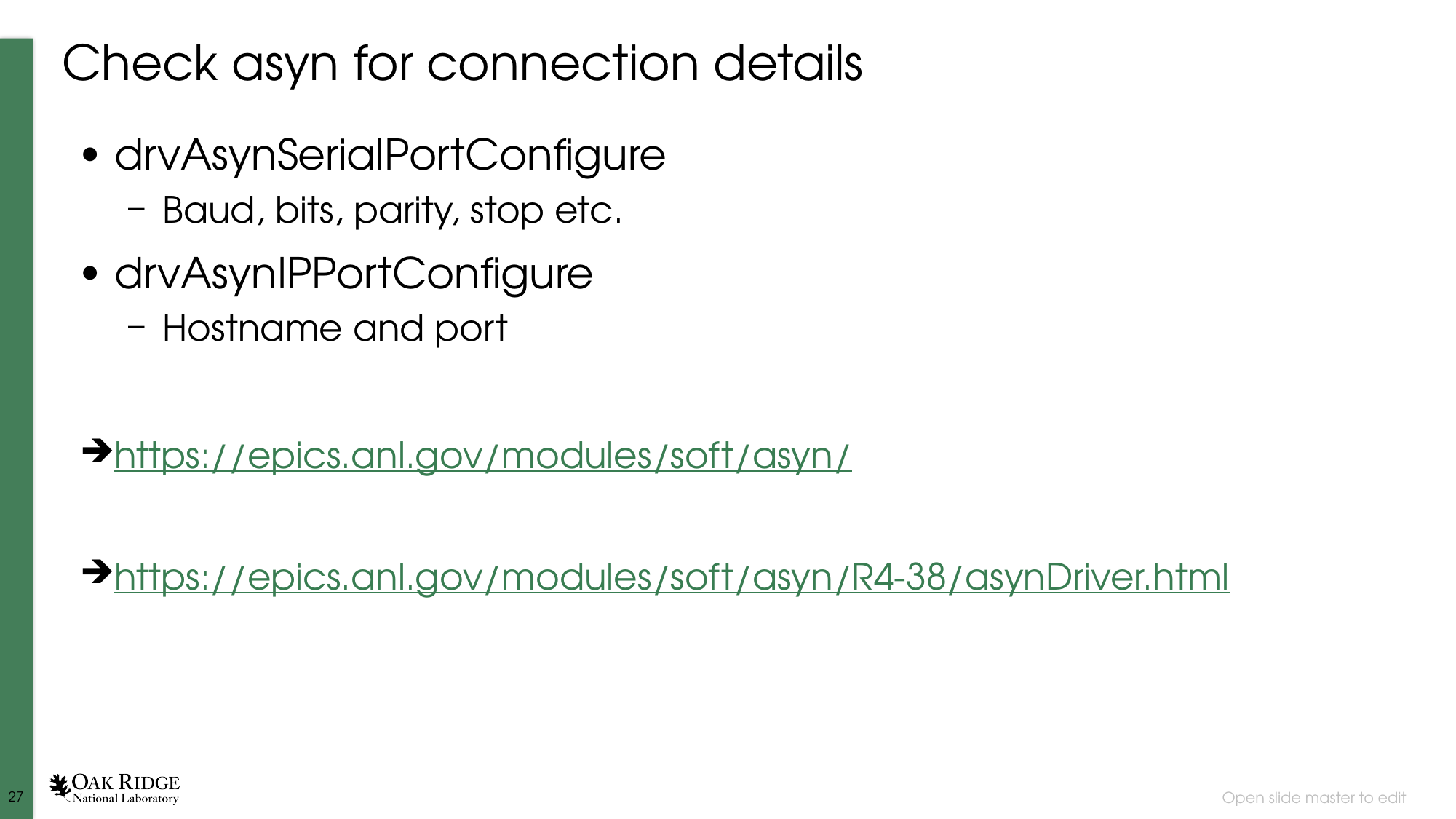

# Check asyn for connection details
drvAsynSerialPortConfigure
Baud, bits, parity, stop etc.
drvAsynIPPortConfigure
Hostname and port

https://epics.anl.gov/modules/soft/asyn/

https://epics.anl.gov/modules/soft/asyn/R4-38/asynDriver.html